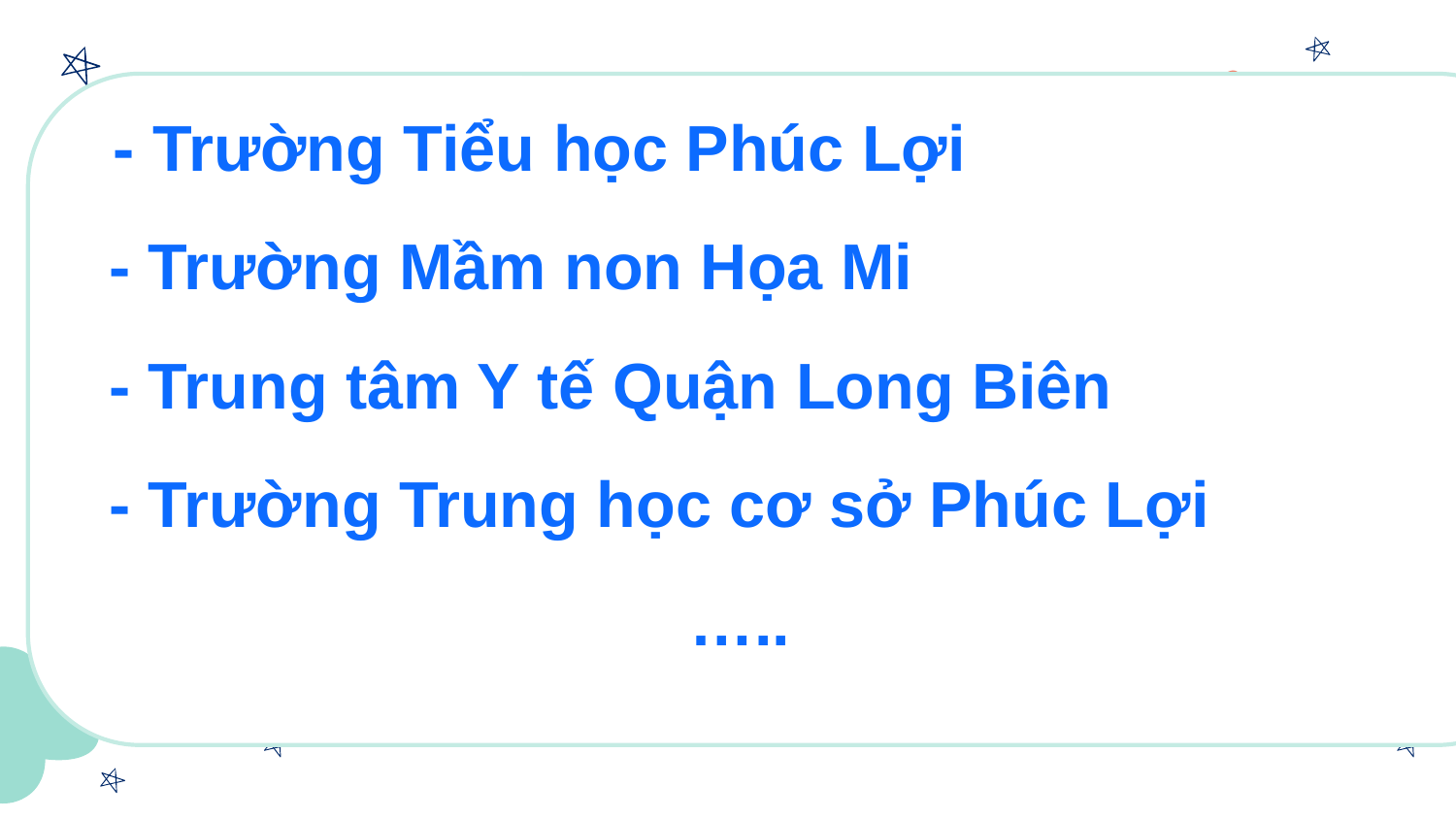

Trường Tiểu học Vô Tranh
- Trường Tiểu học Phúc Lợi
- Trường Mầm non Họa Mi
- Trung tâm Y tế Quận Long Biên
- Trường Trung học cơ sở Phúc Lợi
…..